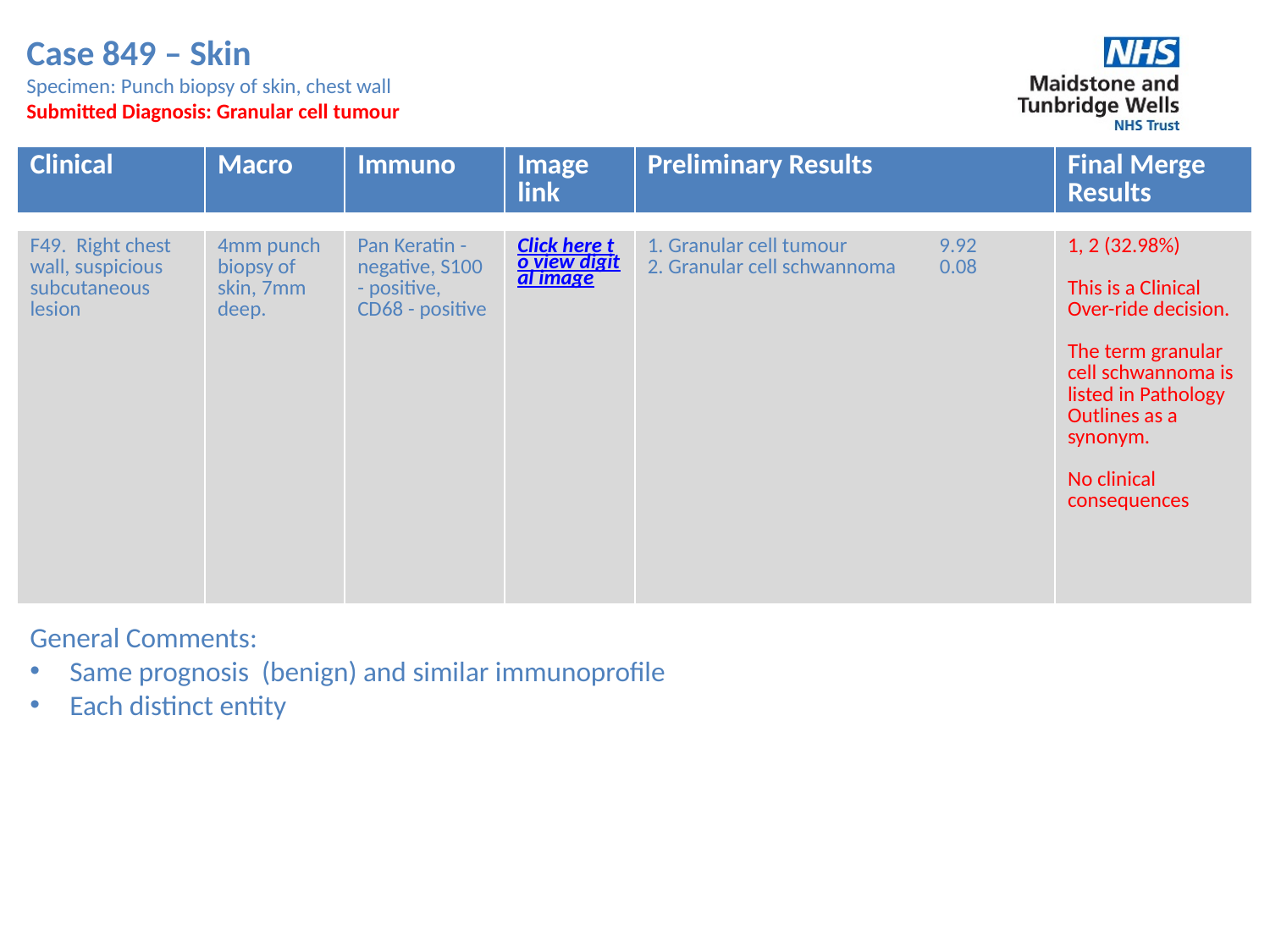

Case 849 – Skin
Specimen: Punch biopsy of skin, chest wall
Submitted Diagnosis: Granular cell tumour

| Clinical | Macro | Immuno | Image link | Preliminary Results | Final Merge Results |
| --- | --- | --- | --- | --- | --- |
| F49. Right chest wall, suspicious subcutaneous lesion | 4mm punch biopsy of skin, 7mm deep. | Pan Keratin - negative, S100 - positive, CD68 - positive | Click here to view digital image | 1. Granular cell tumour 9.92 2. Granular cell schwannoma 0.08 | 1, 2 (32.98%) This is a Clinical Over-ride decision. The term granular cell schwannoma is listed in Pathology Outlines as a synonym. No clinical consequences |
| --- | --- | --- | --- | --- | --- |
General Comments:
Same prognosis  (benign) and similar immunoprofile
Each distinct entity